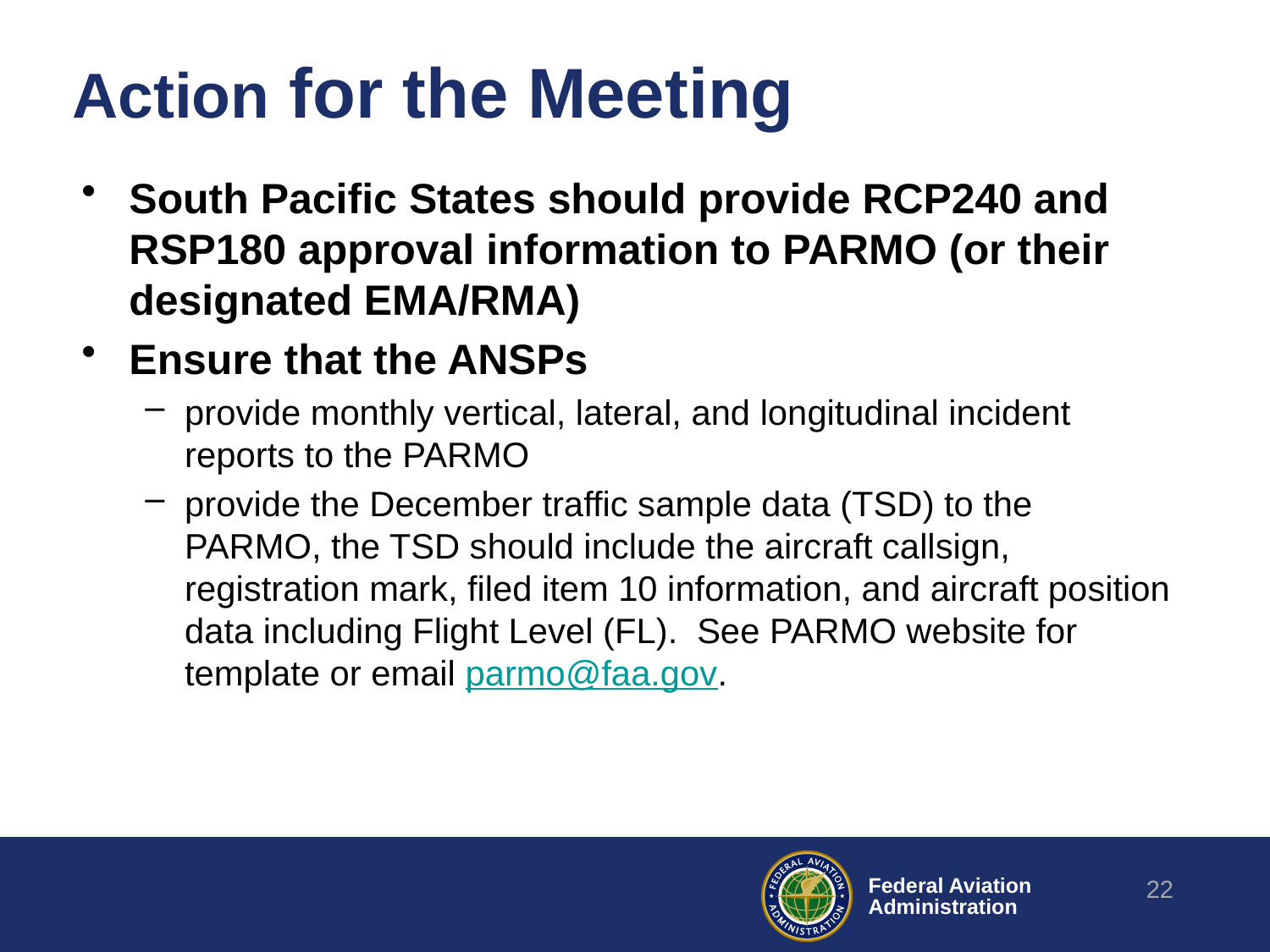

# Action for the Meeting
South Pacific States should provide RCP240 and RSP180 approval information to PARMO (or their designated EMA/RMA)
Ensure that the ANSPs
provide monthly vertical, lateral, and longitudinal incident reports to the PARMO
provide the December traffic sample data (TSD) to the PARMO, the TSD should include the aircraft callsign, registration mark, filed item 10 information, and aircraft position data including Flight Level (FL).  See PARMO website for template or email parmo@faa.gov.

22